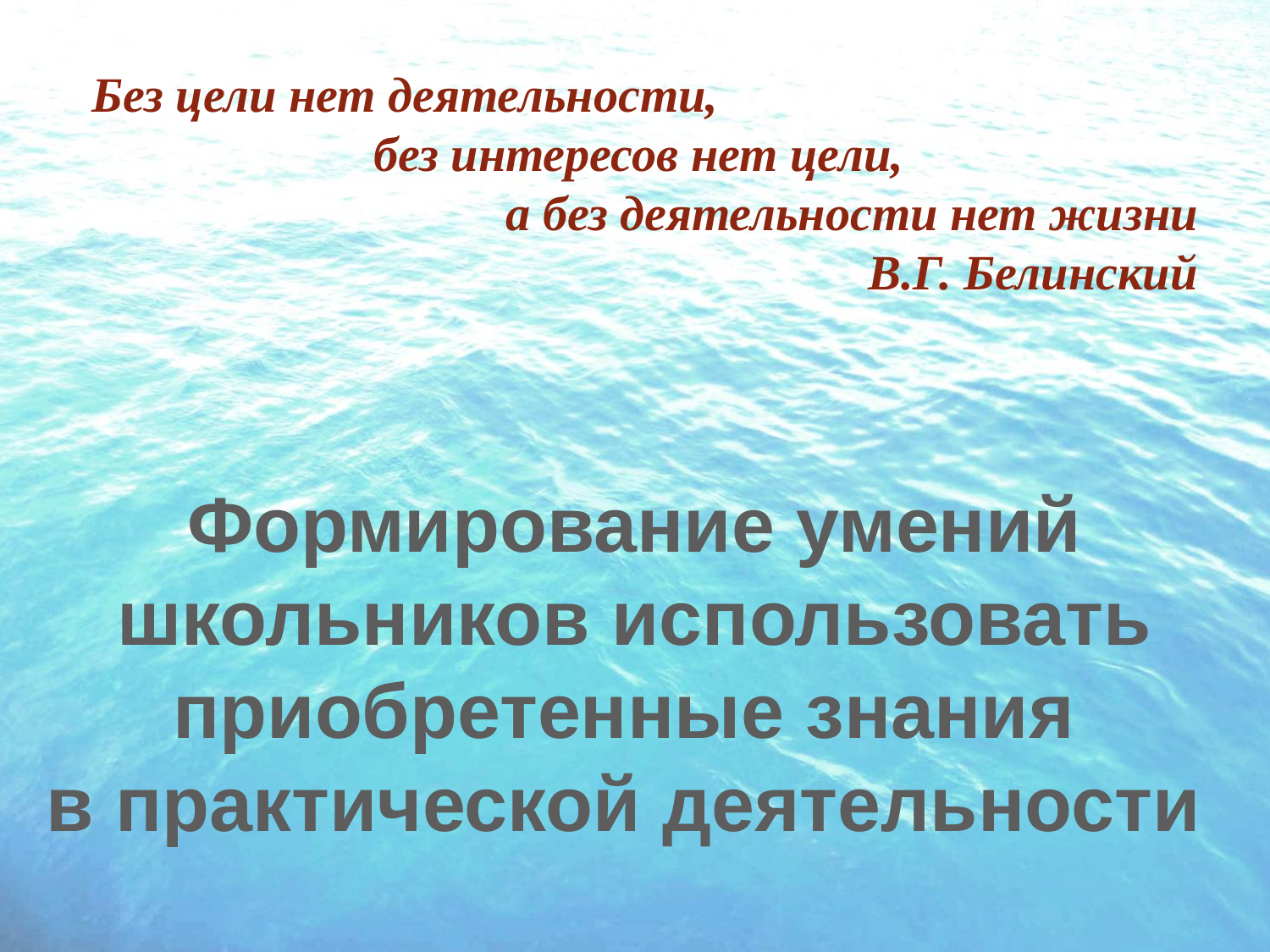

Без цели нет деятельности,
без интересов нет цели,
а без деятельности нет жизни
 В.Г. Белинский

Формирование умений школьников использовать приобретенные знания
в практической деятельности